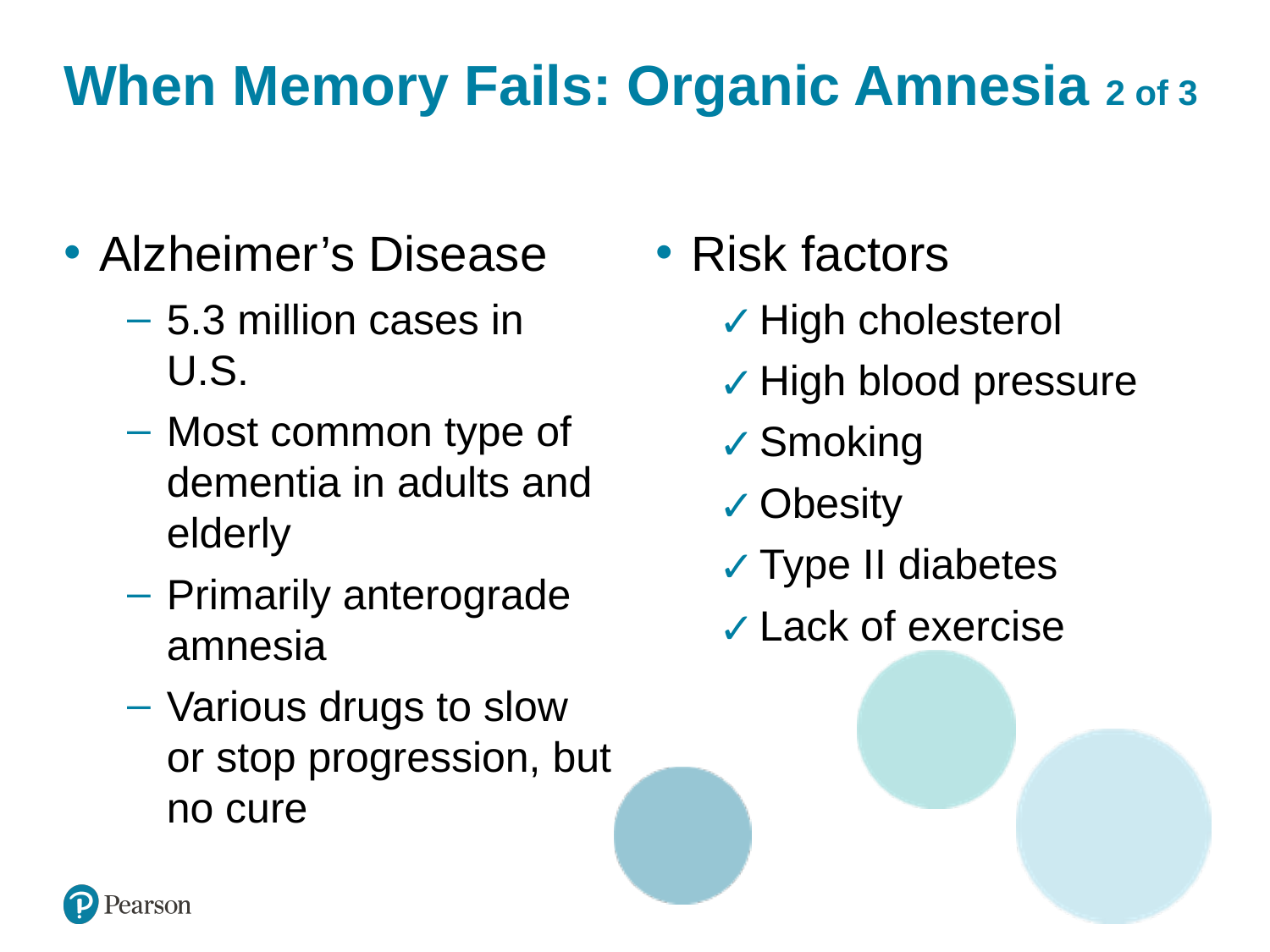

# When Memory Fails: Organic Amnesia 2 of 3
Alzheimer’s Disease
5.3 million cases in U.S.
Most common type of dementia in adults and elderly
Primarily anterograde amnesia
Various drugs to slow or stop progression, but no cure
Risk factors
High cholesterol
High blood pressure
Smoking
Obesity
Type II diabetes
Lack of exercise